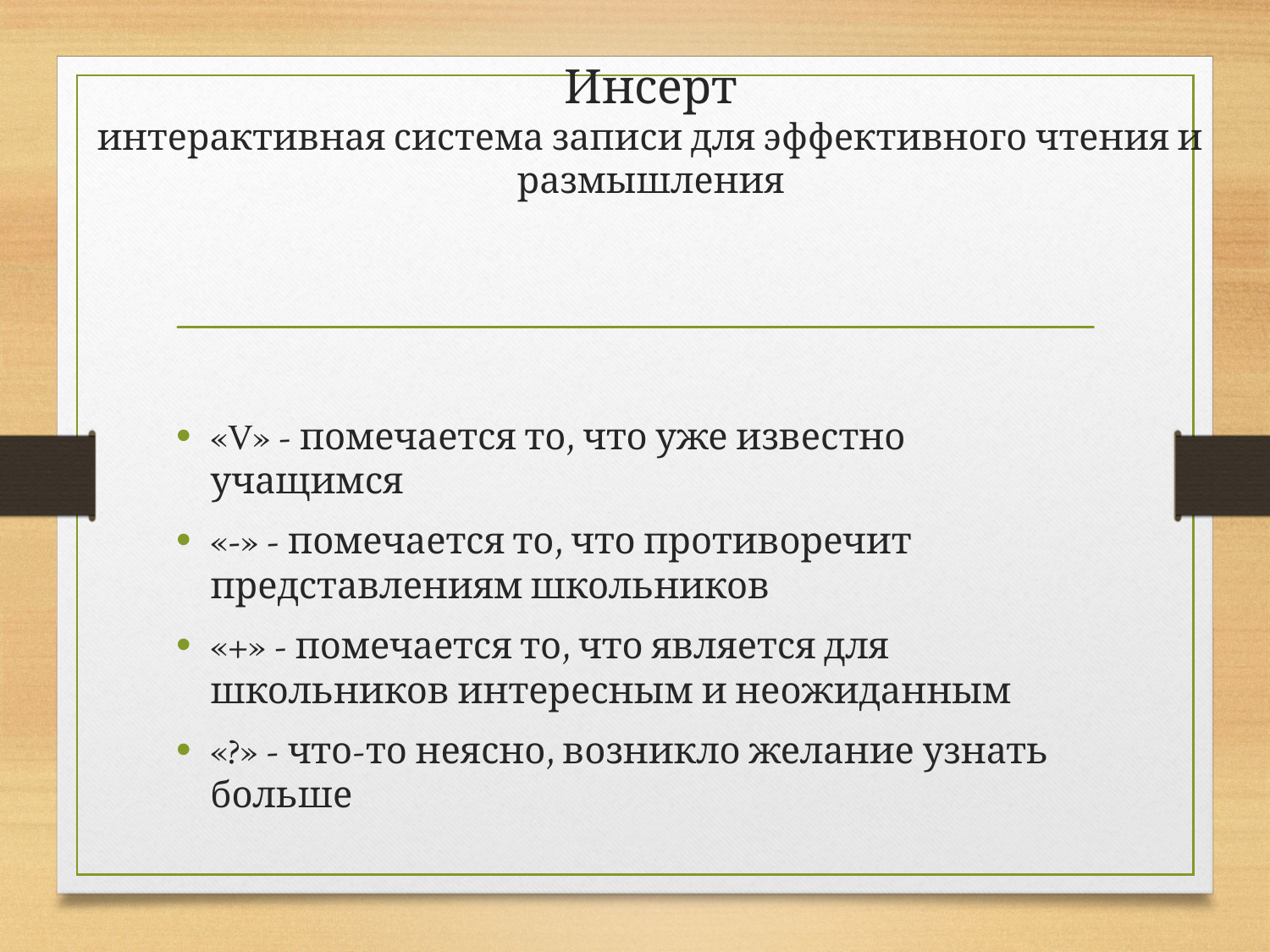

# Инсерт интерактивная система записи для эффективного чтения и размышления

«V» - помечается то, что уже известно учащимся
«-» - помечается то, что противоречит представлениям школьников
«+» - помечается то, что является для школьников интересным и неожиданным
«?» - что-то неясно, возникло желание узнать больше